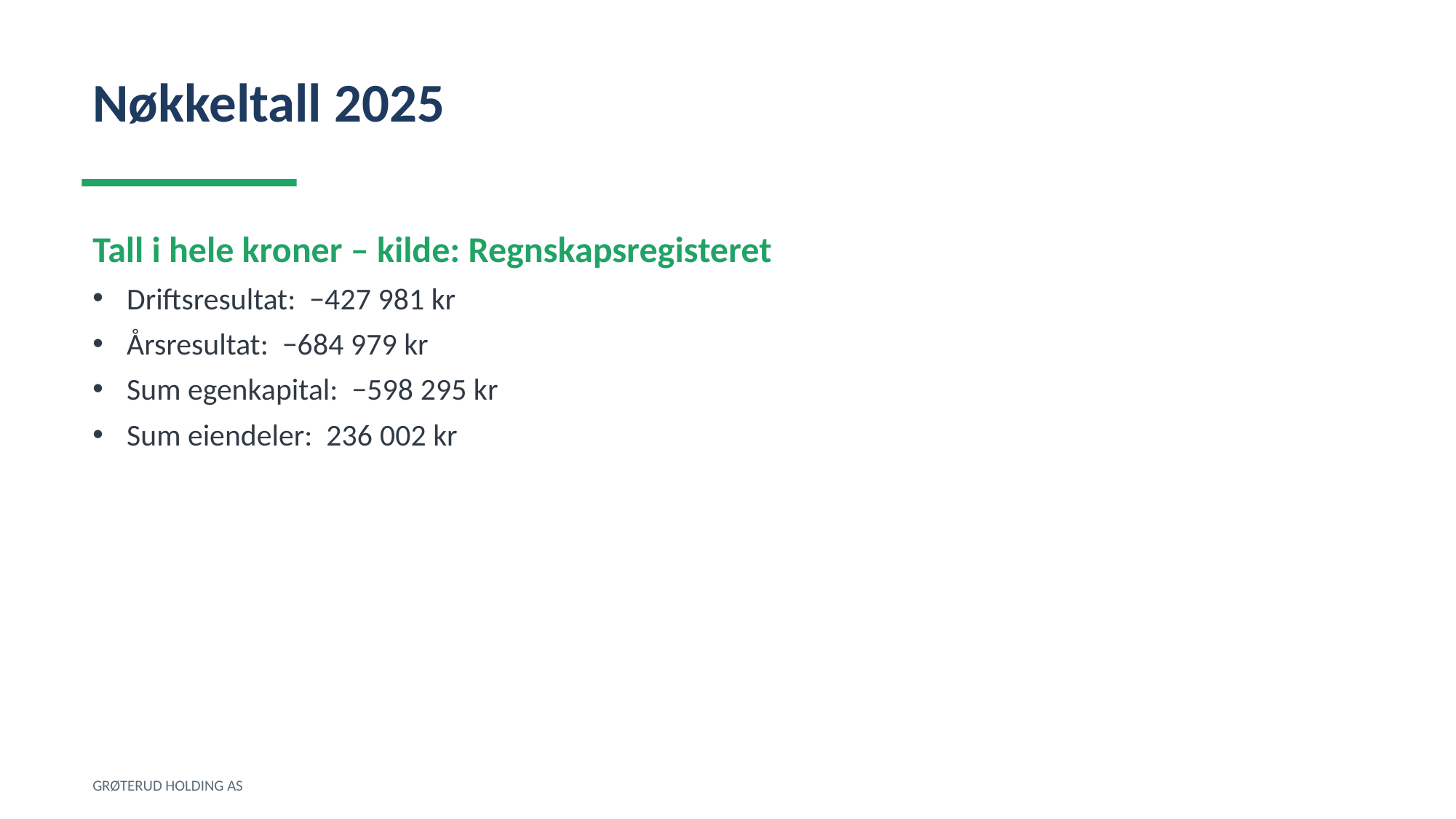

Nøkkeltall 2025

Tall i hele kroner – kilde: Regnskapsregisteret
Driftsresultat:  −427 981 kr
Årsresultat:  −684 979 kr
Sum egenkapital:  −598 295 kr
Sum eiendeler:  236 002 kr
GRØTERUD HOLDING AS